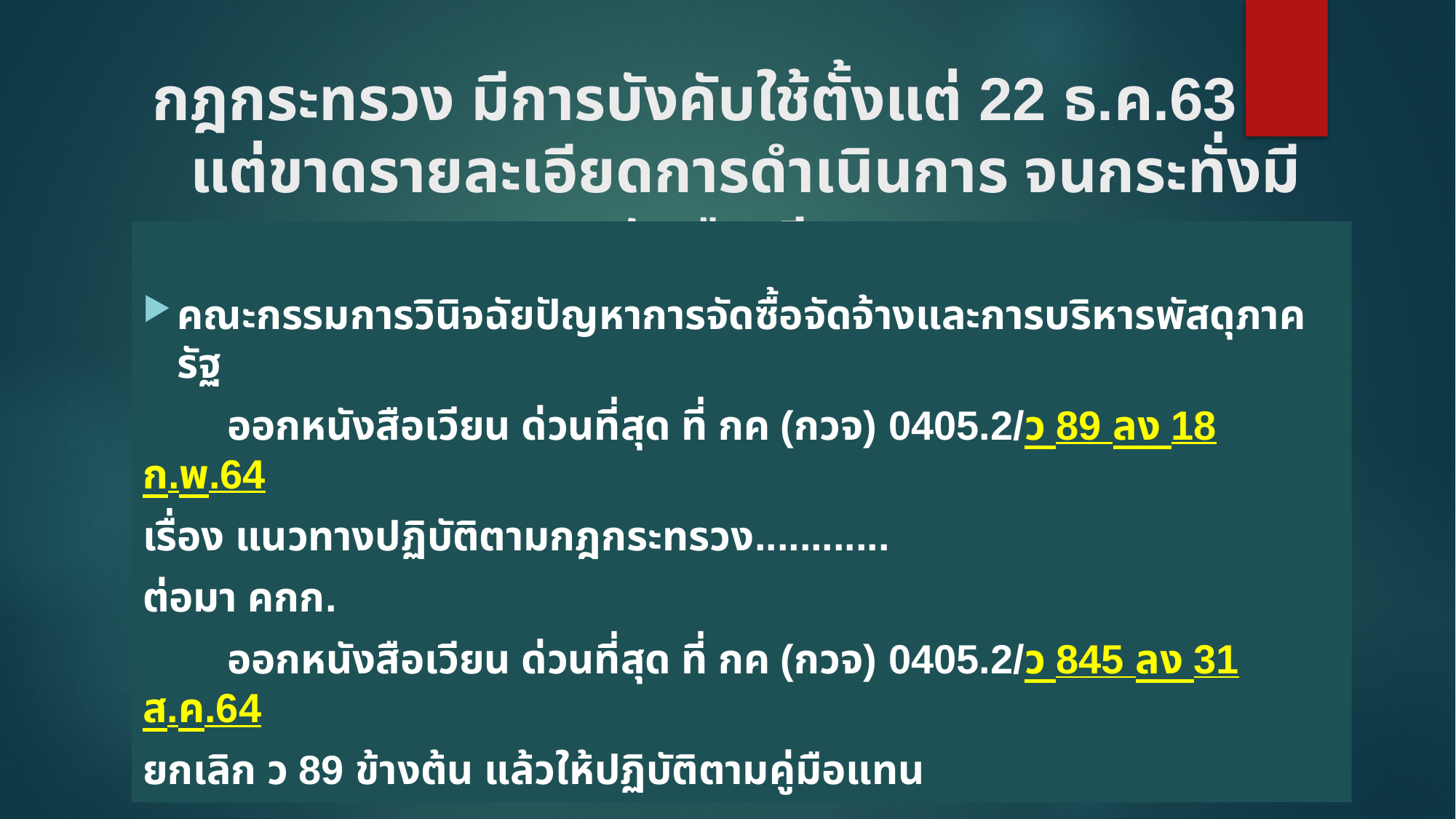

# กฎกระทรวง มีการบังคับใช้ตั้งแต่ 22 ธ.ค.63 แต่ขาดรายละเอียดการดำเนินการ จนกระทั่งมีหนังสือเวียน

คณะกรรมการวินิจฉัยปัญหาการจัดซื้อจัดจ้างและการบริหารพัสดุภาครัฐ
        ออกหนังสือเวียน ด่วนที่สุด ที่ กค (กวจ) 0405.2/ว 89 ลง 18 ก.พ.64
เรื่อง แนวทางปฏิบัติตามกฎกระทรวง............
ต่อมา คกก.
        ออกหนังสือเวียน ด่วนที่สุด ที่ กค (กวจ) 0405.2/ว 845 ลง 31 ส.ค.64
ยกเลิก ว 89 ข้างต้น แล้วให้ปฏิบัติตามคู่มือแทน